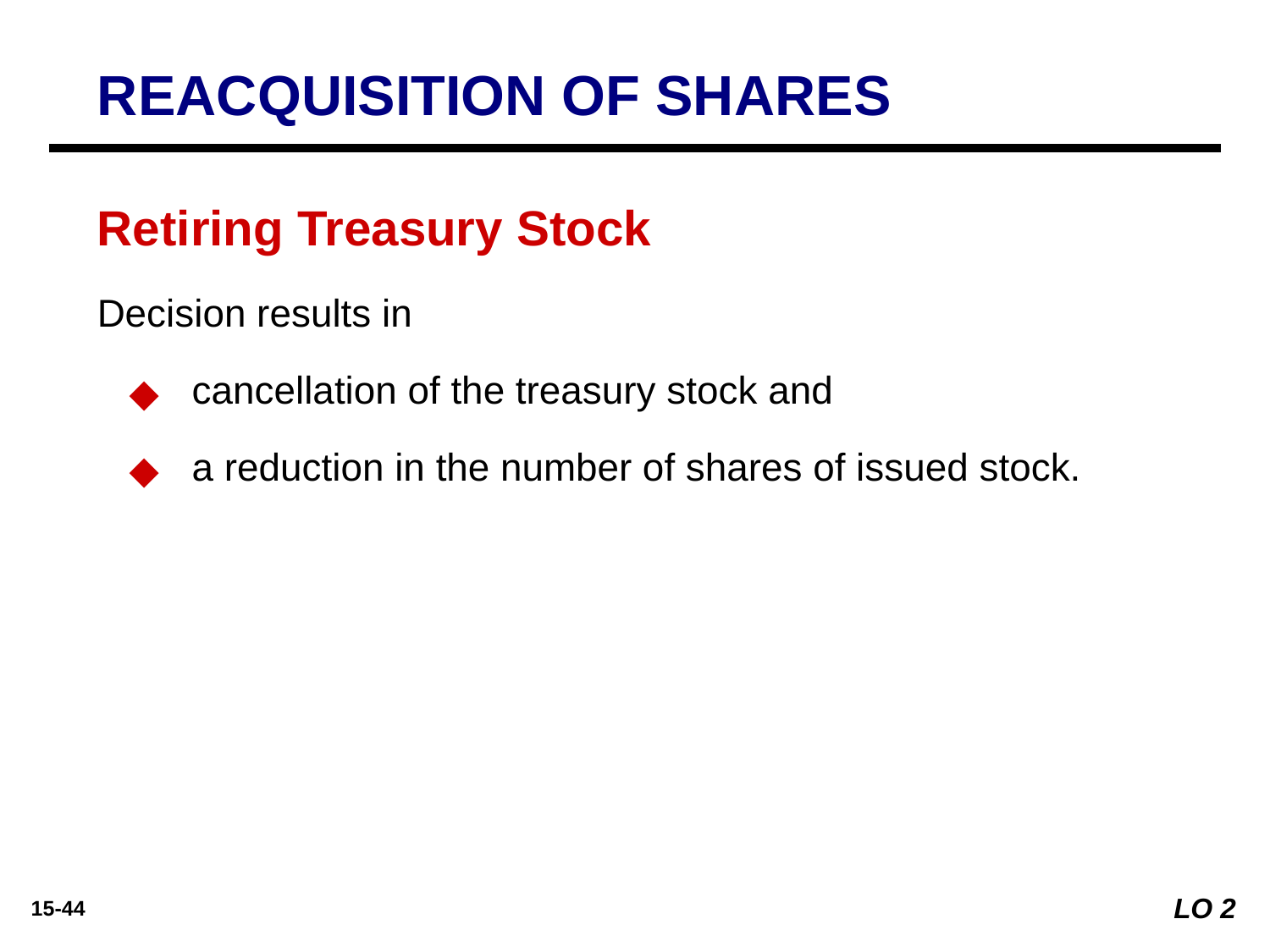

REACQUISITION OF SHARES
Retiring Treasury Stock
Decision results in
cancellation of the treasury stock and
a reduction in the number of shares of issued stock.
LO 2